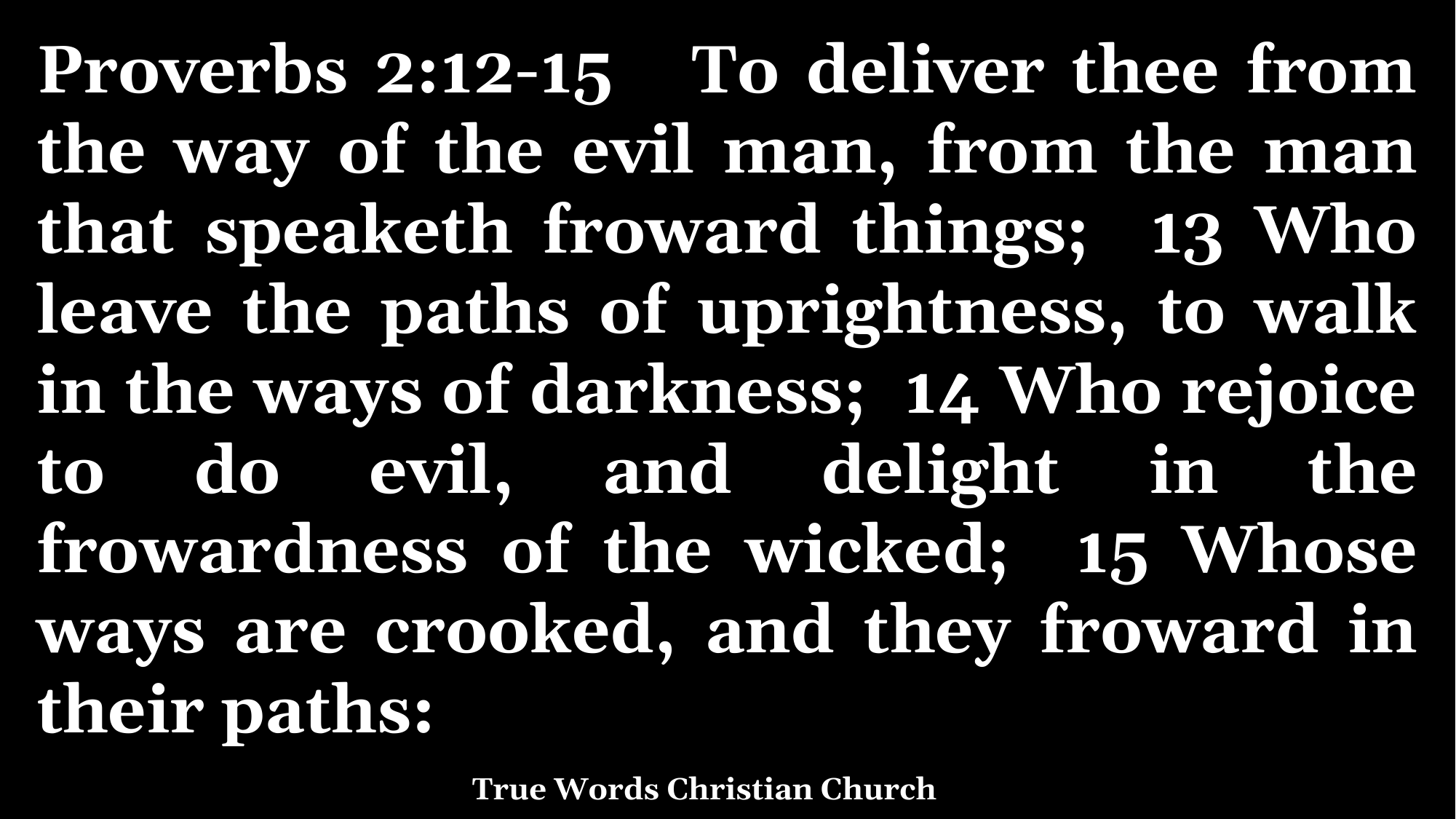

Proverbs 2:12-15   To deliver thee from the way of the evil man, from the man that speaketh froward things;  13 Who leave the paths of uprightness, to walk in the ways of darkness;  14 Who rejoice to do evil, and delight in the frowardness of the wicked;  15 Whose ways are crooked, and they froward in their paths:
True Words Christian Church